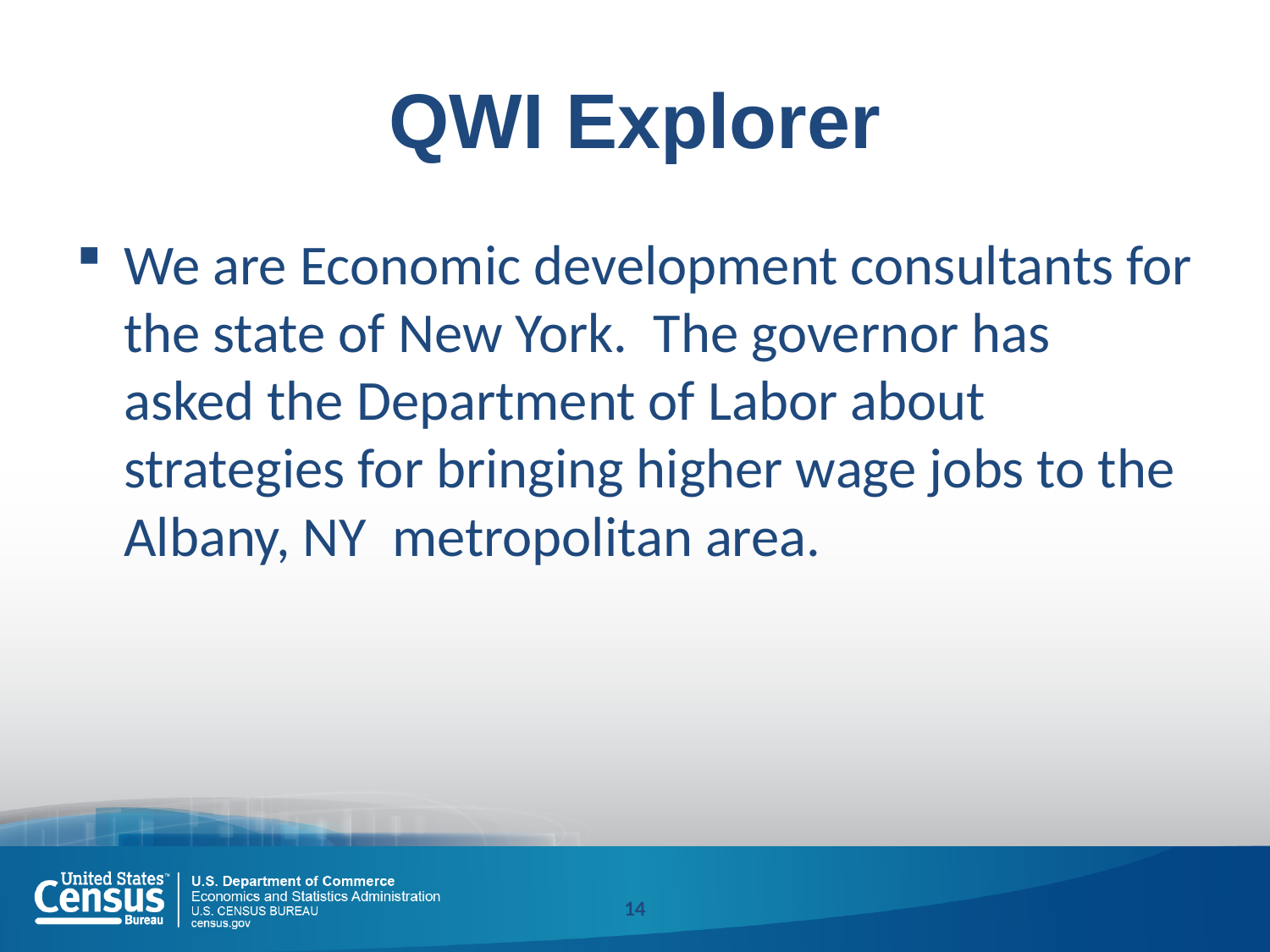

# QWI Explorer
We are Economic development consultants for the state of New York.  The governor has asked the Department of Labor about strategies for bringing higher wage jobs to the Albany, NY  metropolitan area.
14